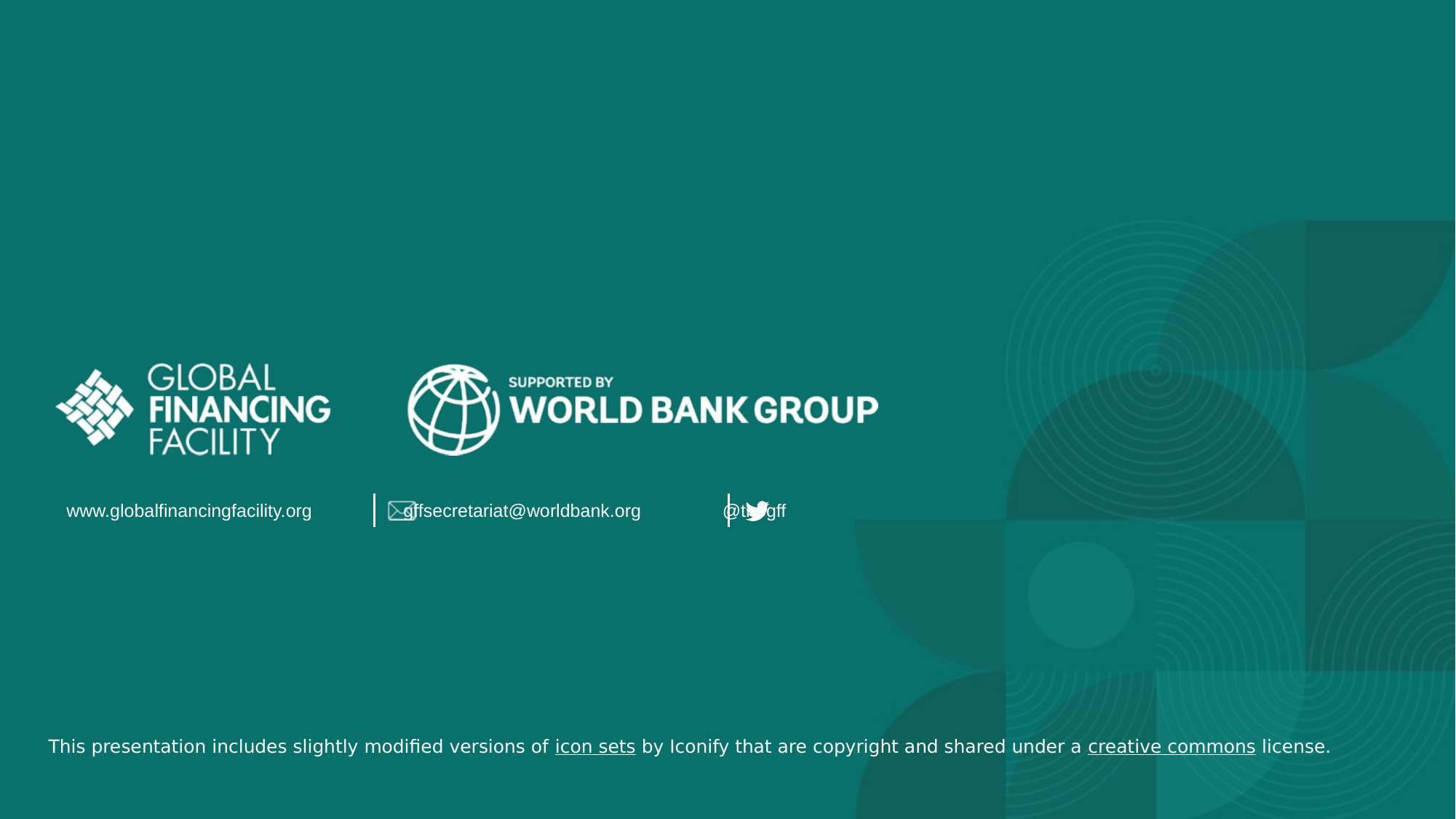

This presentation includes slightly modified versions of icon sets by Iconify that are copyright and shared under a creative commons license.